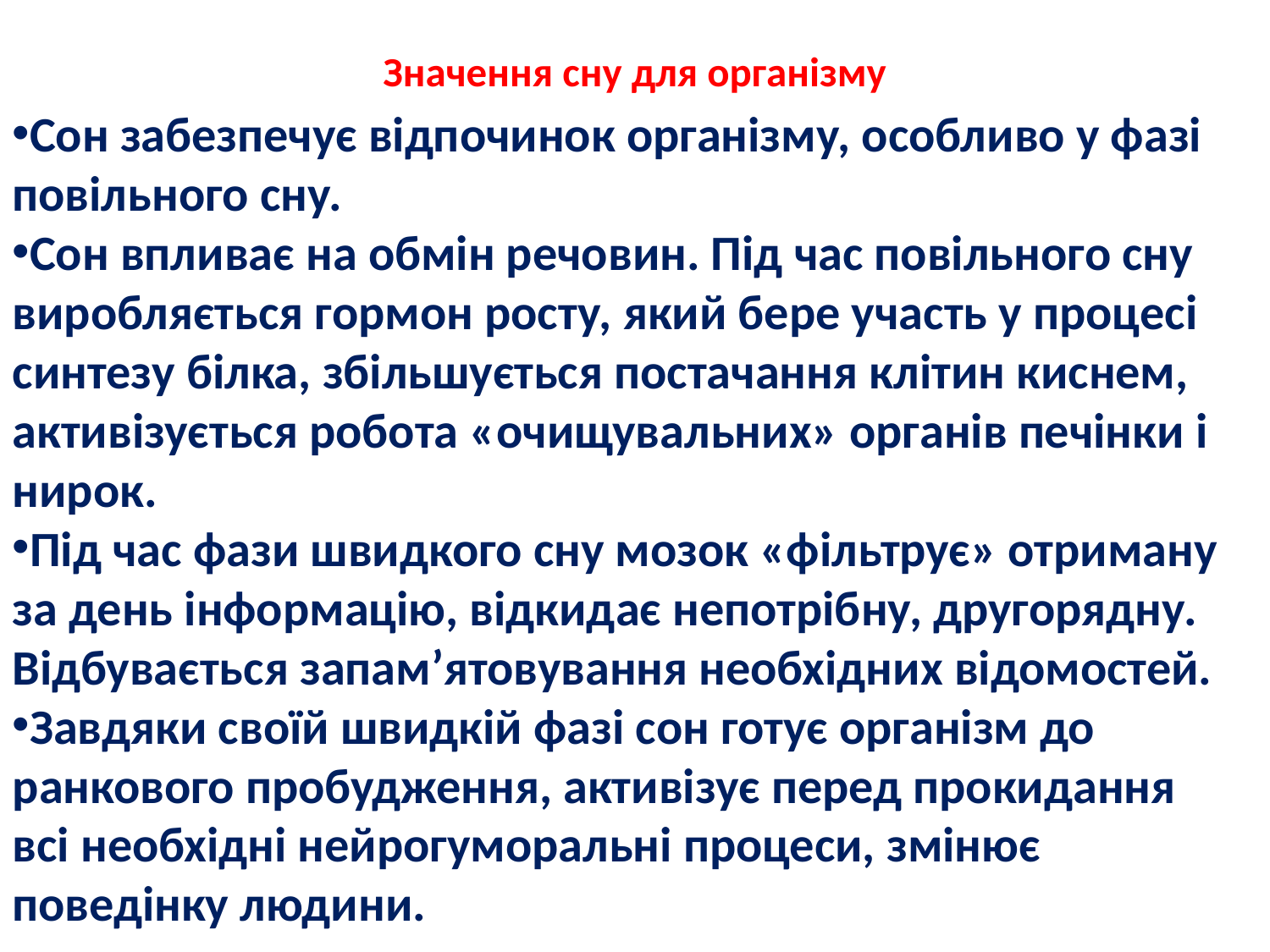

# Значення сну для організму
Сон забезпечує відпочинок організму, особливо у фазі повільного сну.
Сон впливає на обмін речовин. Під час повільного сну виробляється гормон росту, який бере участь у процесі синтезу білка, збільшується постачання клітин киснем, активізується робота «очищувальних» органів печінки і нирок.
Під час фази швидкого сну мозок «фільтрує» отриману за день інформацію, відкидає непотрібну, другорядну. Відбувається запам’ятовування необхідних відомостей.
Завдяки своїй швидкій фазі сон готує організм до ранкового пробудження, активізує перед прокидання всі необхідні нейрогуморальні процеси, змінює поведінку людини.